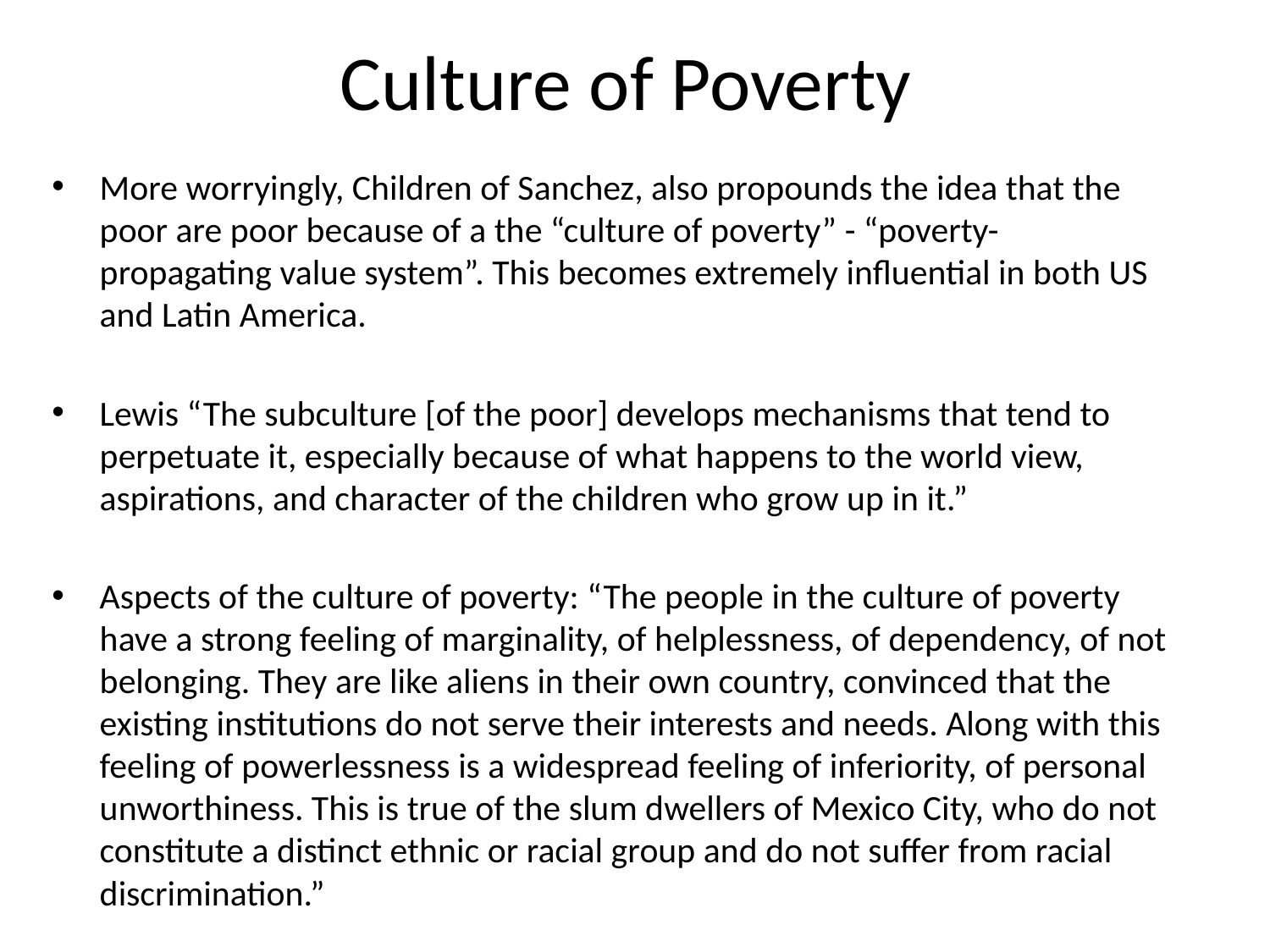

# Culture of Poverty
More worryingly, Children of Sanchez, also propounds the idea that the poor are poor because of a the “culture of poverty” - “poverty-propagating value system”. This becomes extremely influential in both US and Latin America.

Lewis “The subculture [of the poor] develops mechanisms that tend to perpetuate it, especially because of what happens to the world view, aspirations, and character of the children who grow up in it.”

Aspects of the culture of poverty: “The people in the culture of poverty have a strong feeling of marginality, of helplessness, of dependency, of not belonging. They are like aliens in their own country, convinced that the existing institutions do not serve their interests and needs. Along with this feeling of powerlessness is a widespread feeling of inferiority, of personal unworthiness. This is true of the slum dwellers of Mexico City, who do not constitute a distinct ethnic or racial group and do not suffer from racial discrimination.”

People with a culture of poverty have very little sense of history. They are a marginal people who know only their own troubles, their own local conditions, their own neighborhood, their own way of life. Usually, they have neither the knowledge, the vision nor the ideology to see the similarities between their problems and those of others like themselves elsewhere in the world. In other words, they are not class conscious, although they are very sensitive indeed to status distinctions.”

Other aspects of the culture of poverty – lack of trust, lack of neighborliness, lack of sexual morality, fatalism.

Idea feeds into growing campaigns against urban poor.